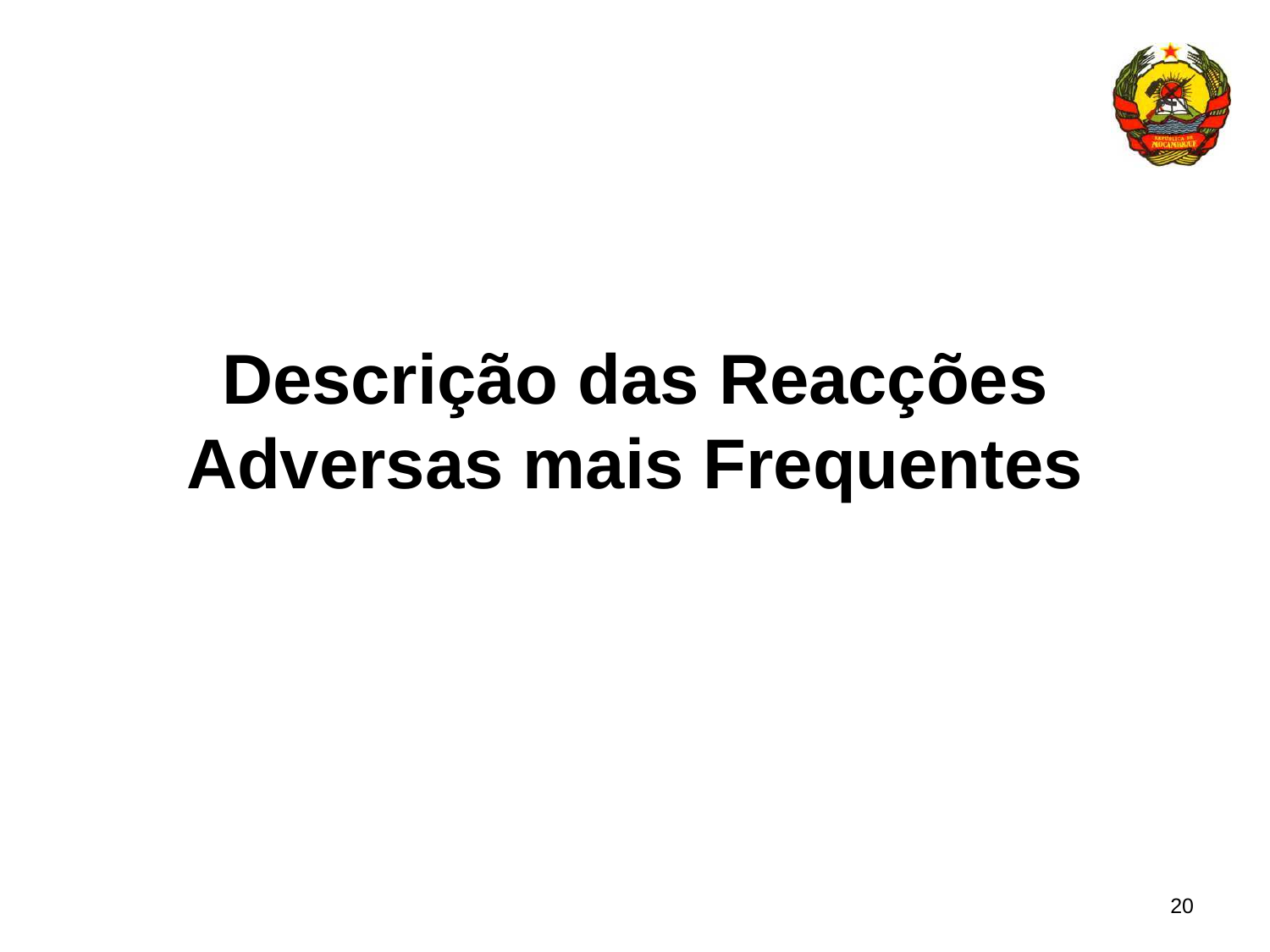

# Descrição das Reacções Adversas mais Frequentes